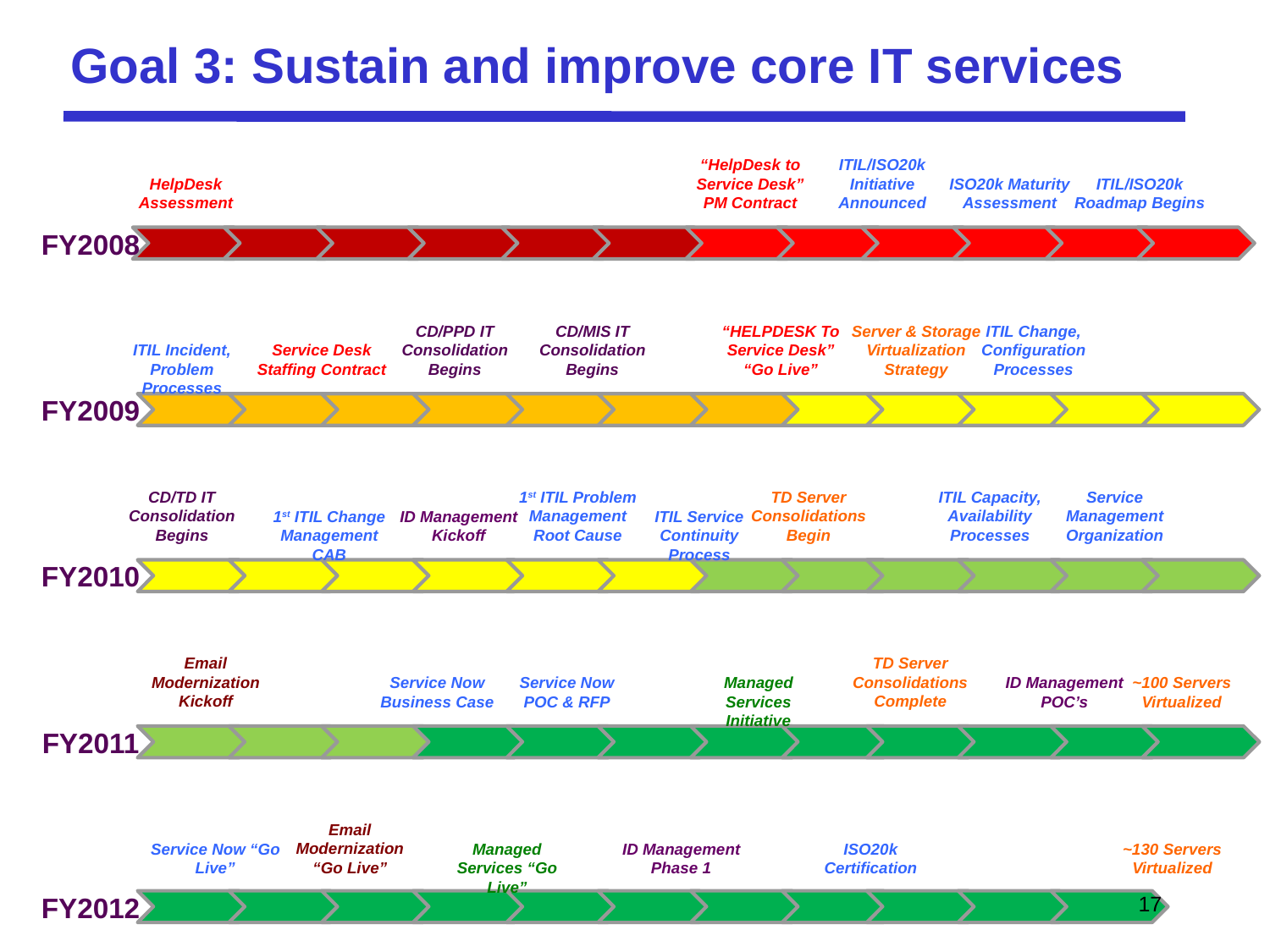

# Goal 3: Sustain and improve core IT services
“HelpDesk to Service Desk” PM Contract
ITIL/ISO20k Initiative Announced
HelpDesk Assessment
ISO20k Maturity Assessment
ITIL/ISO20k Roadmap Begins
FY2008

CD/PPD IT Consolidation
Begins
CD/MIS IT Consolidation Begins
“HELPDESK To Service Desk” “Go Live”
Server & Storage Virtualization
Strategy
ITIL Change, Configuration Processes
ITIL Incident, Problem Processes
Service Desk Staffing Contract
FY2009

CD/TD IT Consolidation
Begins
1st ITIL Problem Management Root Cause
TD Server Consolidations Begin
ITIL Capacity, Availability Processes
Service Management Organization
1st ITIL Change Management CAB
ID Management Kickoff
ITIL Service Continuity Process
FY2010

Email Modernization Kickoff
TD Server Consolidations Complete
Service Now Business Case
Service Now POC & RFP
Managed Services Initiative
ID Management POC’s
~100 Servers Virtualized
FY2011

Email Modernization “Go Live”
Service Now “Go Live”
Managed Services “Go Live”
ID Management Phase 1
ISO20k Certification
~130 Servers Virtualized
FY2012

17